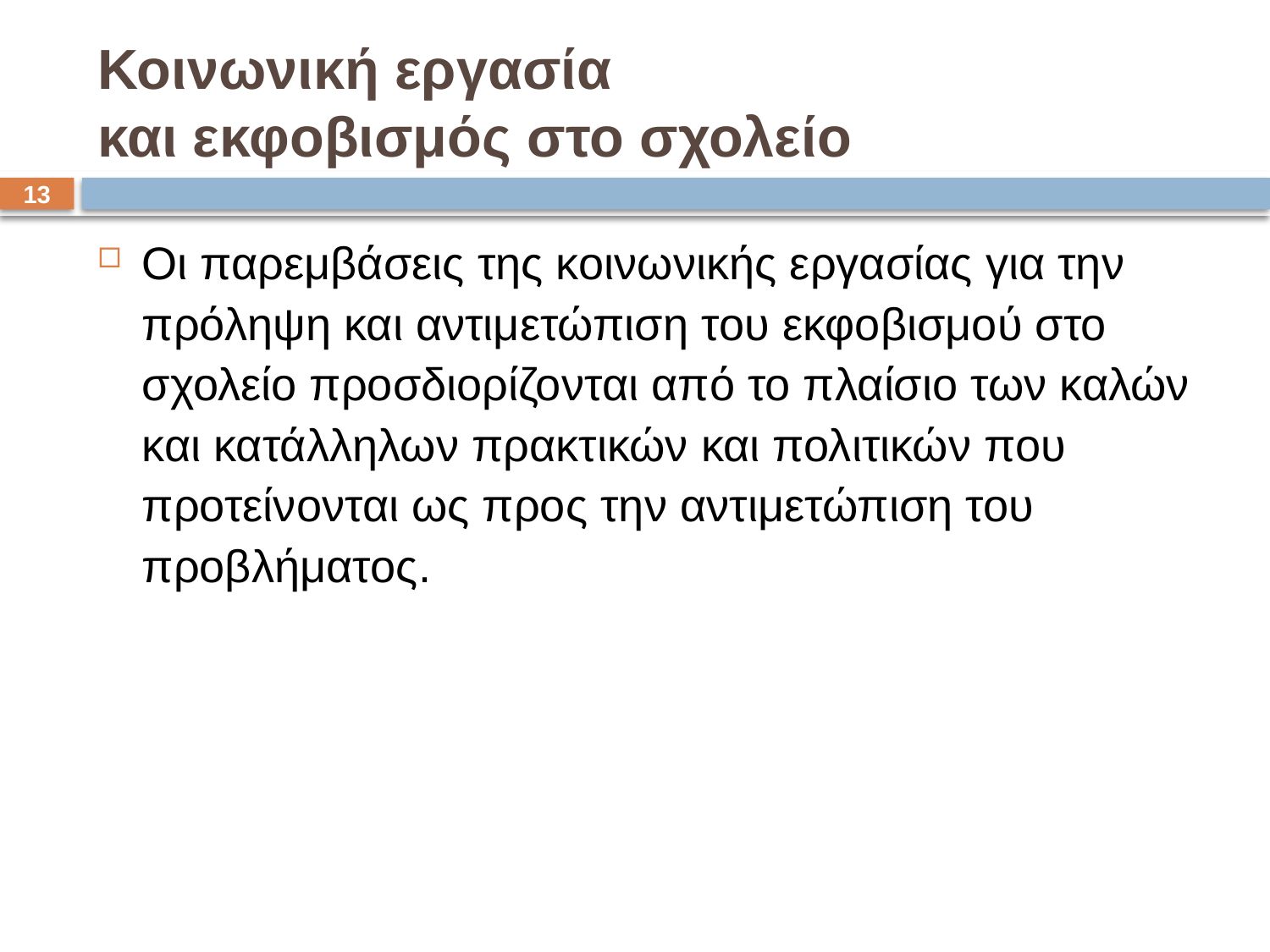

# Κοινωνική εργασία και εκφοβισμός στο σχολείο
13
Οι παρεμβάσεις της κοινωνικής εργασίας για την πρόληψη και αντιμετώπιση του εκφοβισμού στο σχολείο προσδιορίζονται από το πλαίσιο των καλών και κατάλληλων πρακτικών και πολιτικών που προτείνονται ως προς την αντιμετώπιση του προβλήματος.